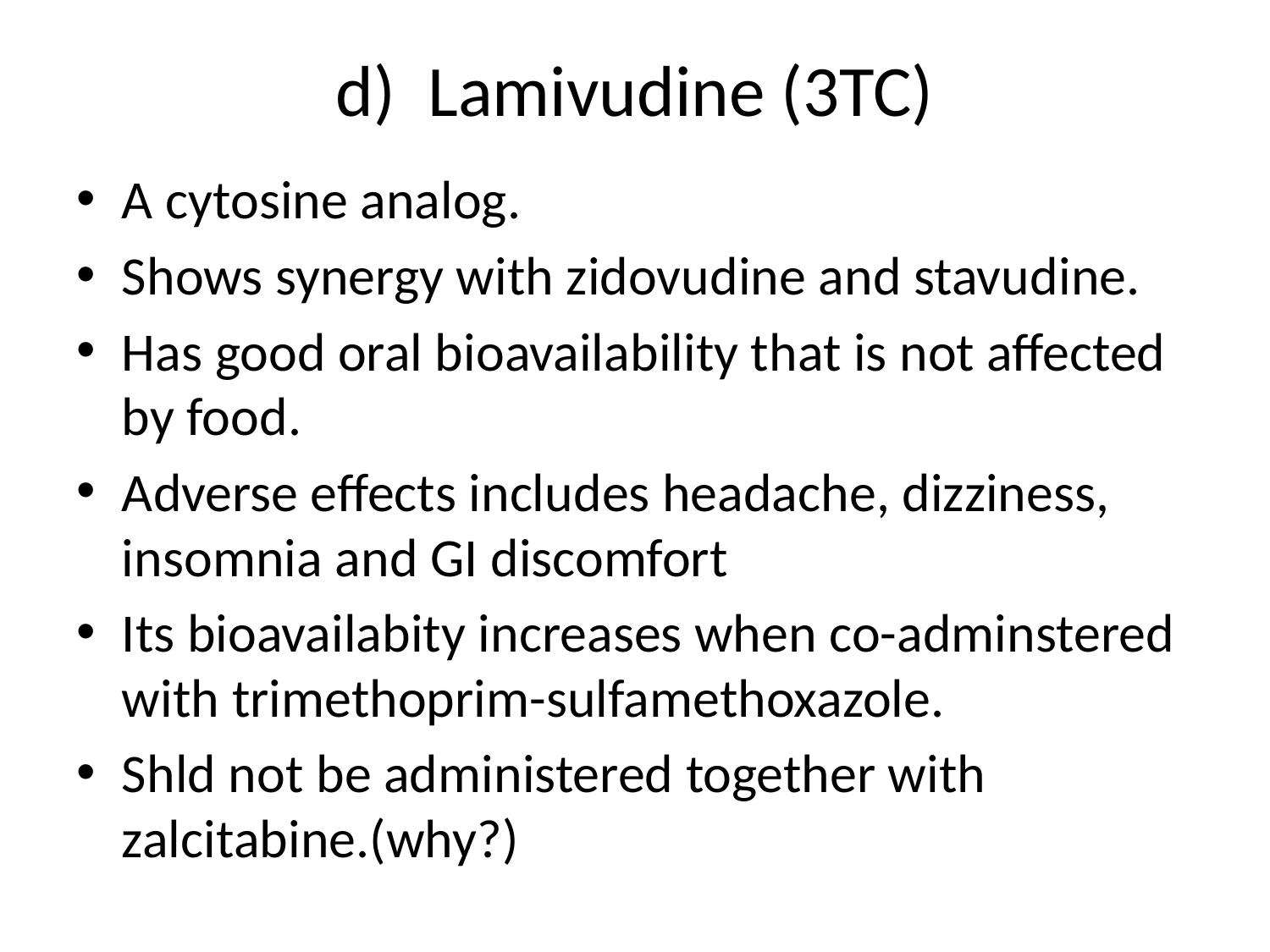

# d)  Lamivudine (3TC)
A cytosine analog.
Shows synergy with zidovudine and stavudine.
Has good oral bioavailability that is not affected by food.
Adverse effects includes headache, dizziness, insomnia and GI discomfort
Its bioavailabity increases when co-adminstered with trimethoprim-sulfamethoxazole.
Shld not be administered together with zalcitabine.(why?)